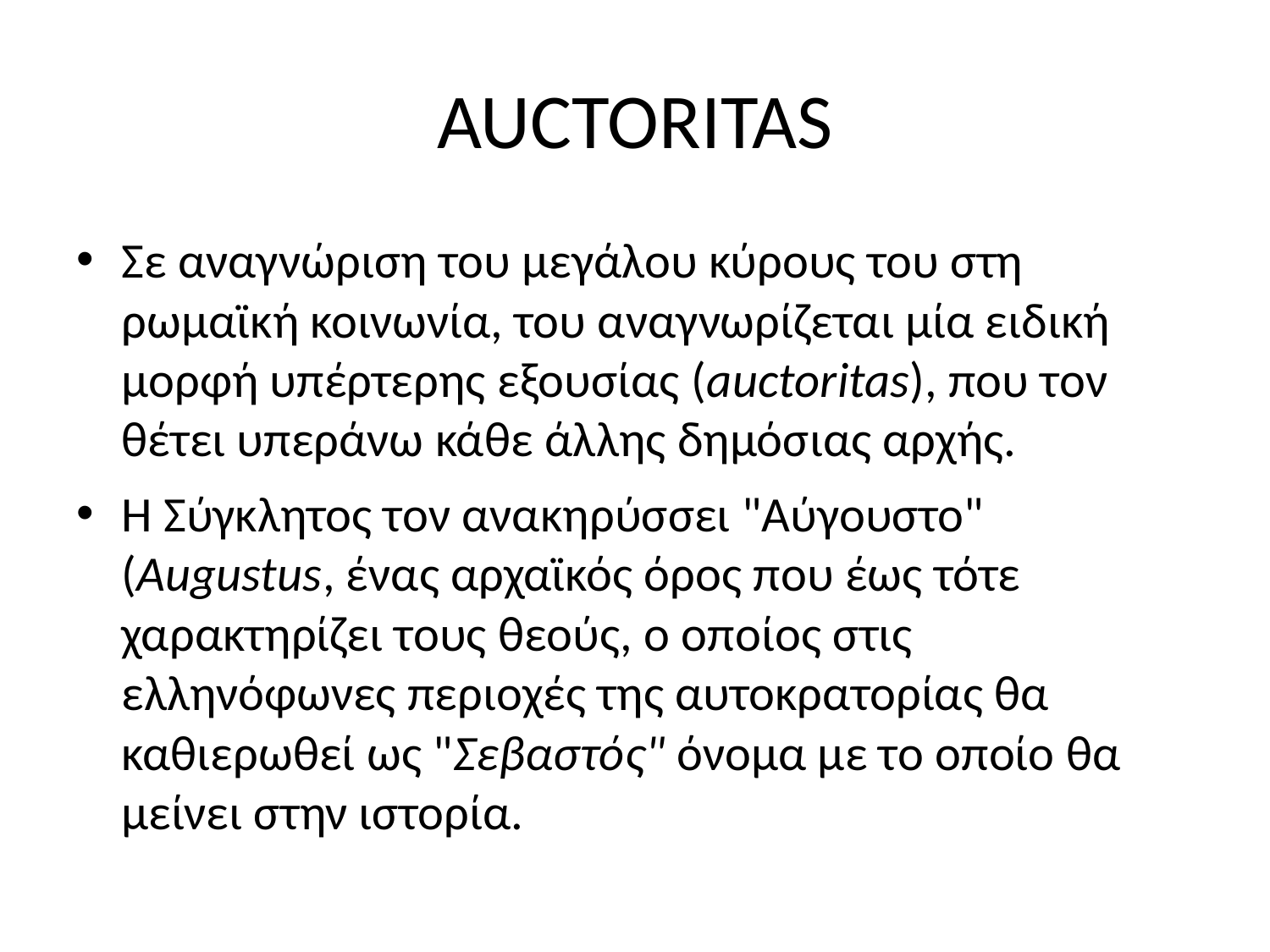

# AUCTORITAS
Σε αναγνώριση του μεγάλου κύρους του στη ρωμαϊκή κοινωνία, του αναγνωρίζεται μία ειδική μορφή υπέρτερης εξουσίας (auctoritas), που τον θέτει υπεράνω κάθε άλλης δημόσιας αρχής.
Η Σύγκλητος τον ανακηρύσσει "Αύγουστο" (Augustus, ένας αρχαϊκός όρος που έως τότε χαρακτηρίζει τους θεούς, ο οποίος στις ελληνόφωνες περιοχές της αυτοκρατορίας θα καθιερωθεί ως "Σεβαστός" όνομα με το οποίο θα μείνει στην ιστορία.